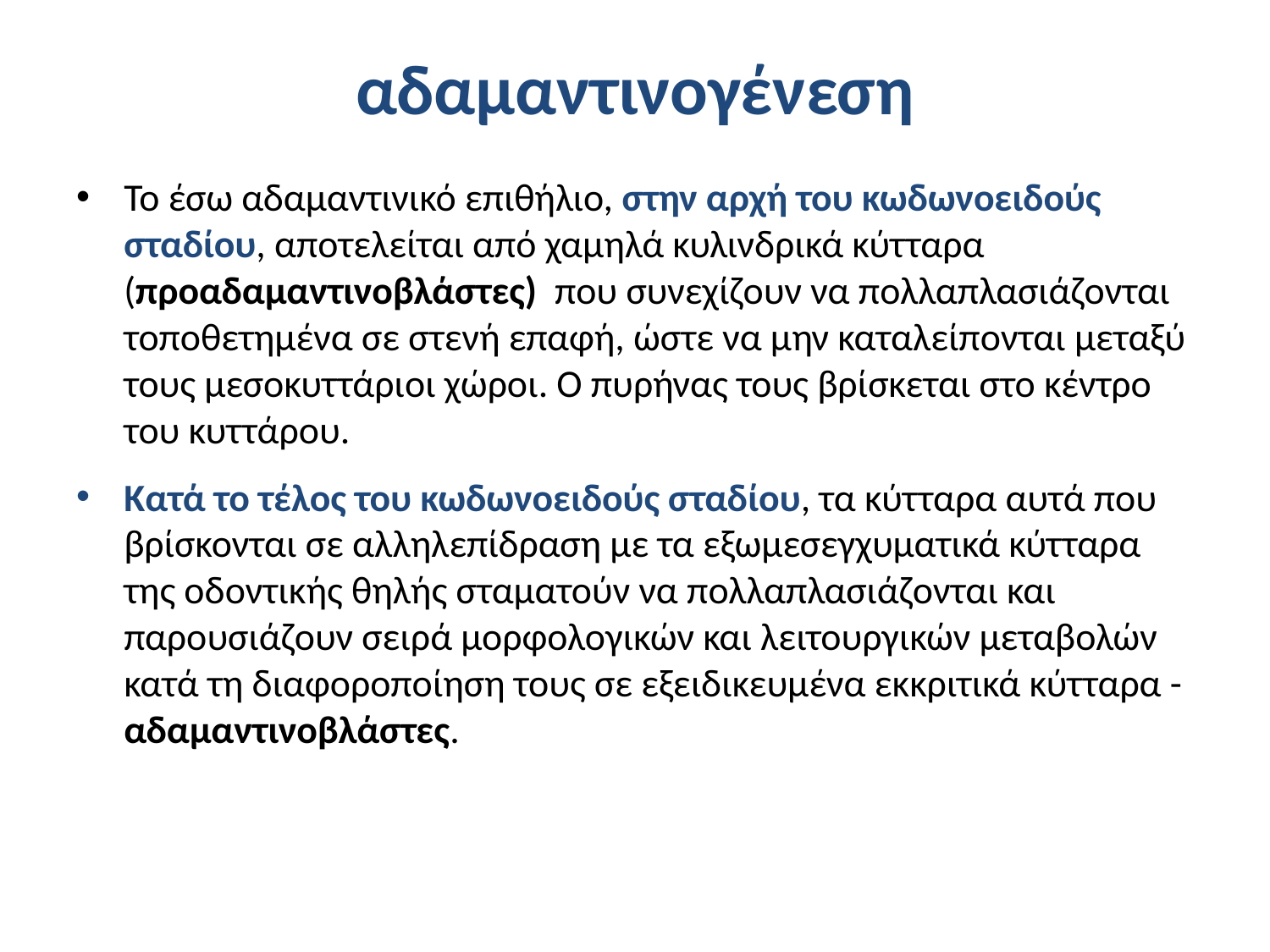

# αδαμαντινογένεση
Το έσω αδαμαντινικό επιθήλιο, στην αρχή του κωδωνοειδούς σταδίου, αποτελείται από χαμηλά κυλινδρικά κύτταρα (προαδαμαντινοβλάστες)  που συνεχίζουν να πολλαπλασιάζονται τοποθετημένα σε στενή επαφή, ώστε να μην καταλείπονται μεταξύ τους μεσοκυττάριοι χώροι. Ο πυρήνας τους βρίσκεται στο κέντρο του κυττάρου.
Κατά το τέλος του κωδωνοειδούς σταδίου, τα κύτταρα αυτά που βρίσκονται σε αλληλεπίδραση με τα εξωμεσεγχυματικά κύτταρα της οδοντικής θηλής σταματούν να πολλαπλασιάζονται και παρουσιάζουν σειρά μορφολογικών και λειτουργικών μεταβολών κατά τη διαφοροποίηση τους σε εξειδικευμένα εκκριτικά κύτταρα - αδαμαντινοβλάστες.